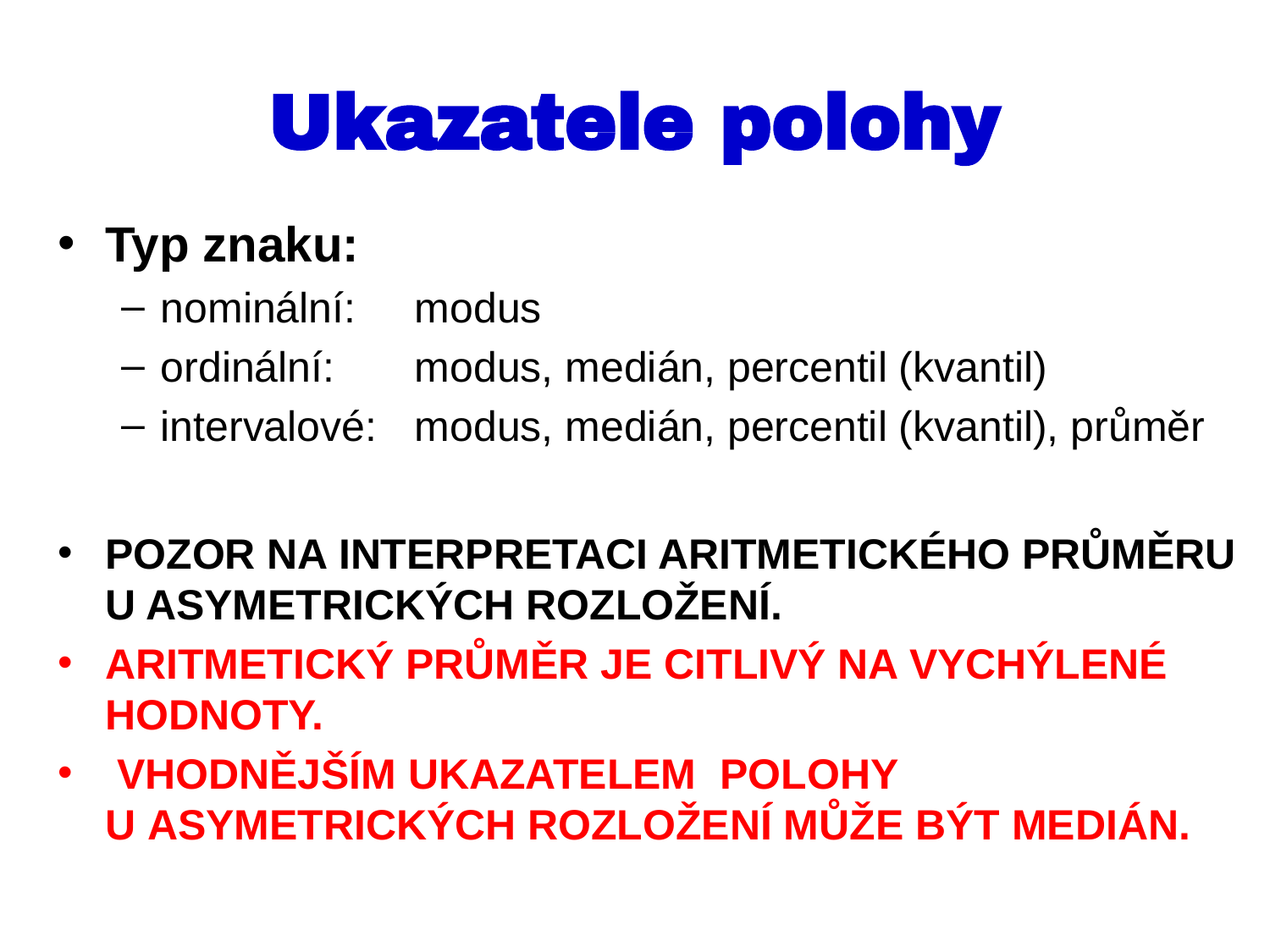

# Ukazatele polohy
Typ znaku:
nominální: 	modus
ordinální: 	modus, medián, percentil (kvantil)
intervalové: 	modus, medián, percentil (kvantil), průměr

POZOR NA INTERPRETACI ARITMETICKÉHO PRŮMĚRU U ASYMETRICKÝCH ROZLOŽENÍ.
ARITMETICKÝ PRŮMĚR JE CITLIVÝ NA VYCHÝLENÉ HODNOTY.
 VHODNĚJŠÍM UKAZATELEM  POLOHY  U ASYMETRICKÝCH ROZLOŽENÍ MŮŽE BÝT MEDIÁN.